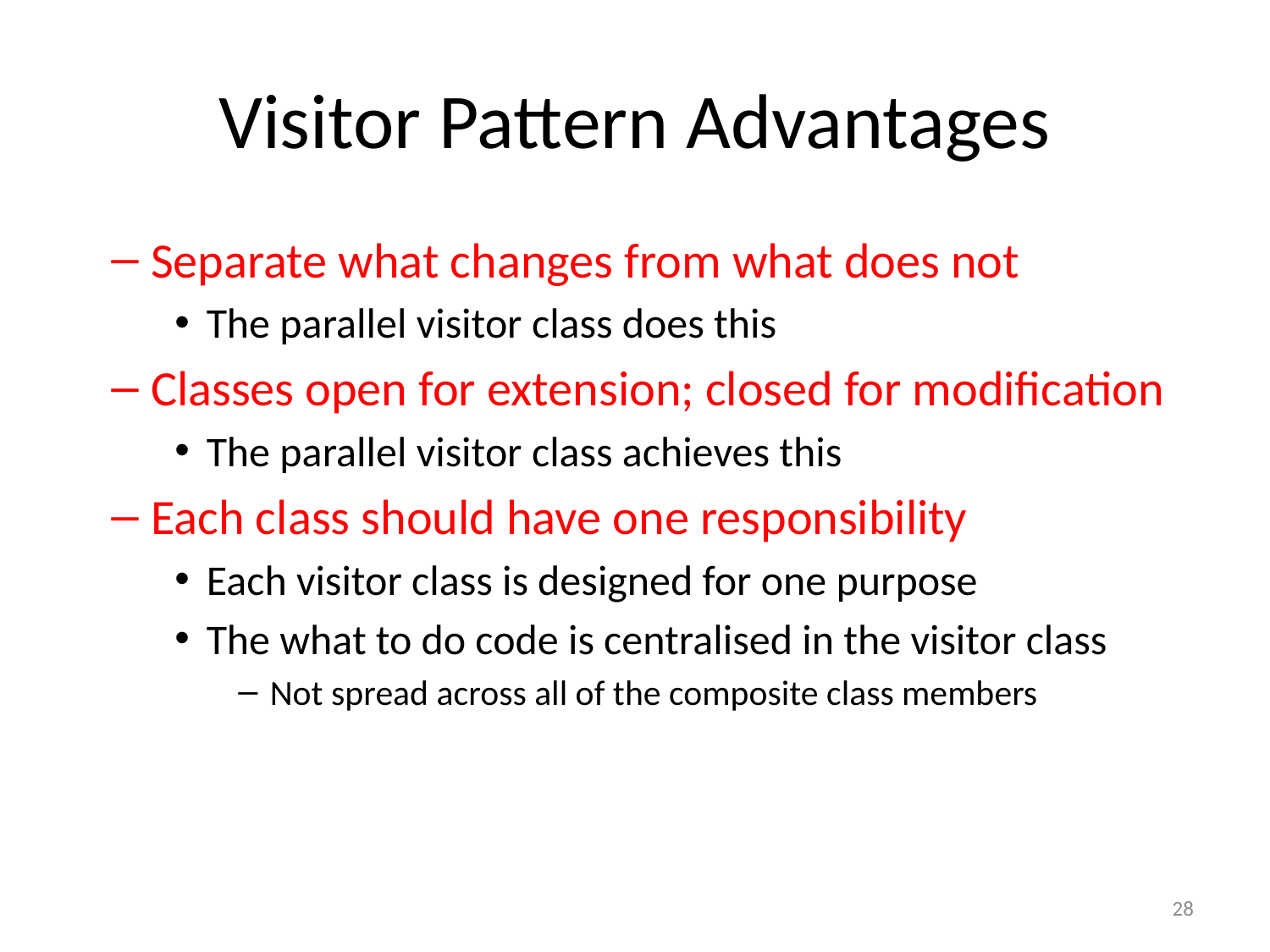

# Visitor Pattern Advantages
Separate what changes from what does not
The parallel visitor class does this
Classes open for extension; closed for modification
The parallel visitor class achieves this
Each class should have one responsibility
Each visitor class is designed for one purpose
The what to do code is centralised in the visitor class
Not spread across all of the composite class members
28